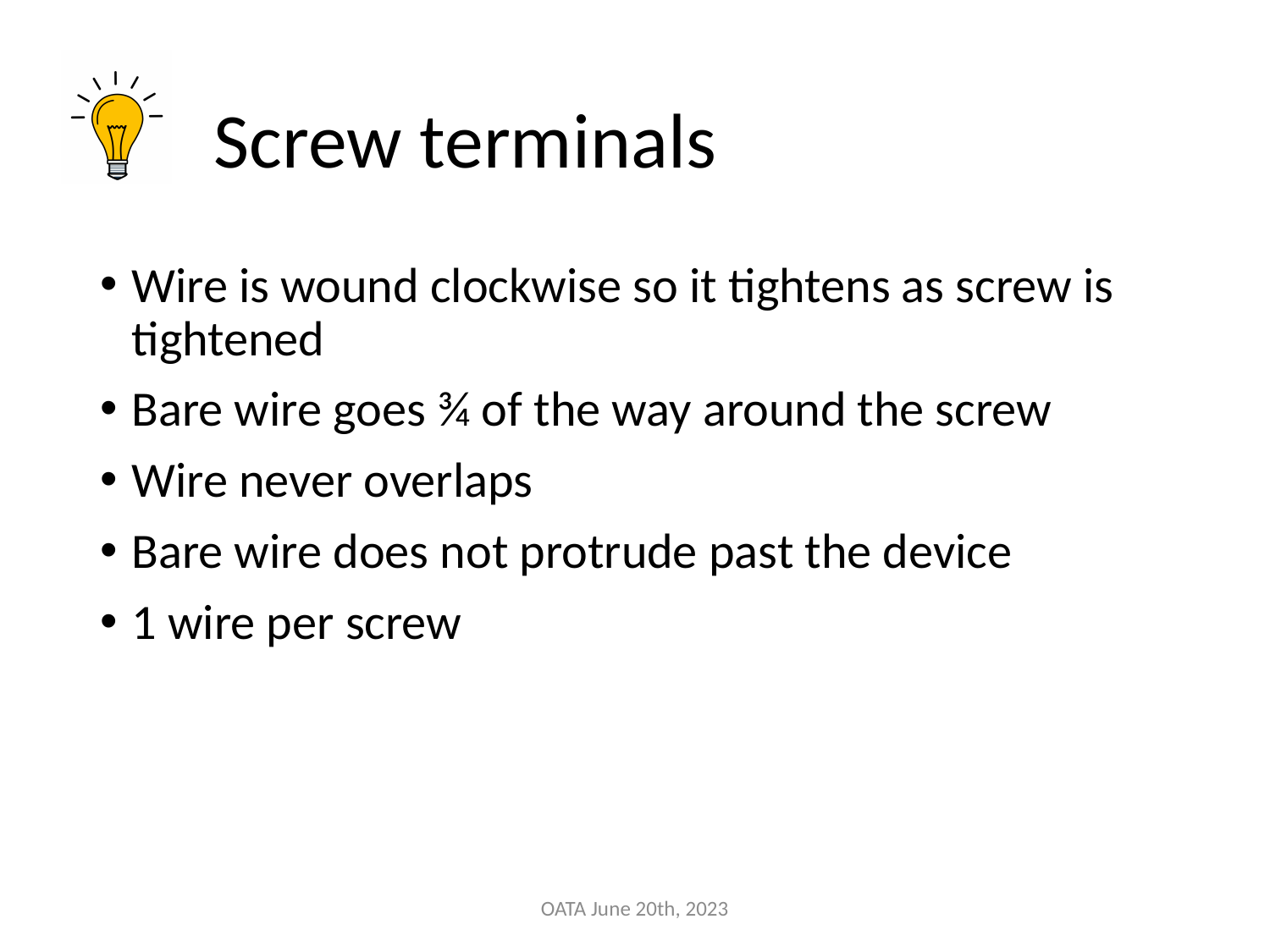

# Screw terminals
Wire is wound clockwise so it tightens as screw is tightened
Bare wire goes ¾ of the way around the screw
Wire never overlaps
Bare wire does not protrude past the device
1 wire per screw
OATA June 20th, 2023